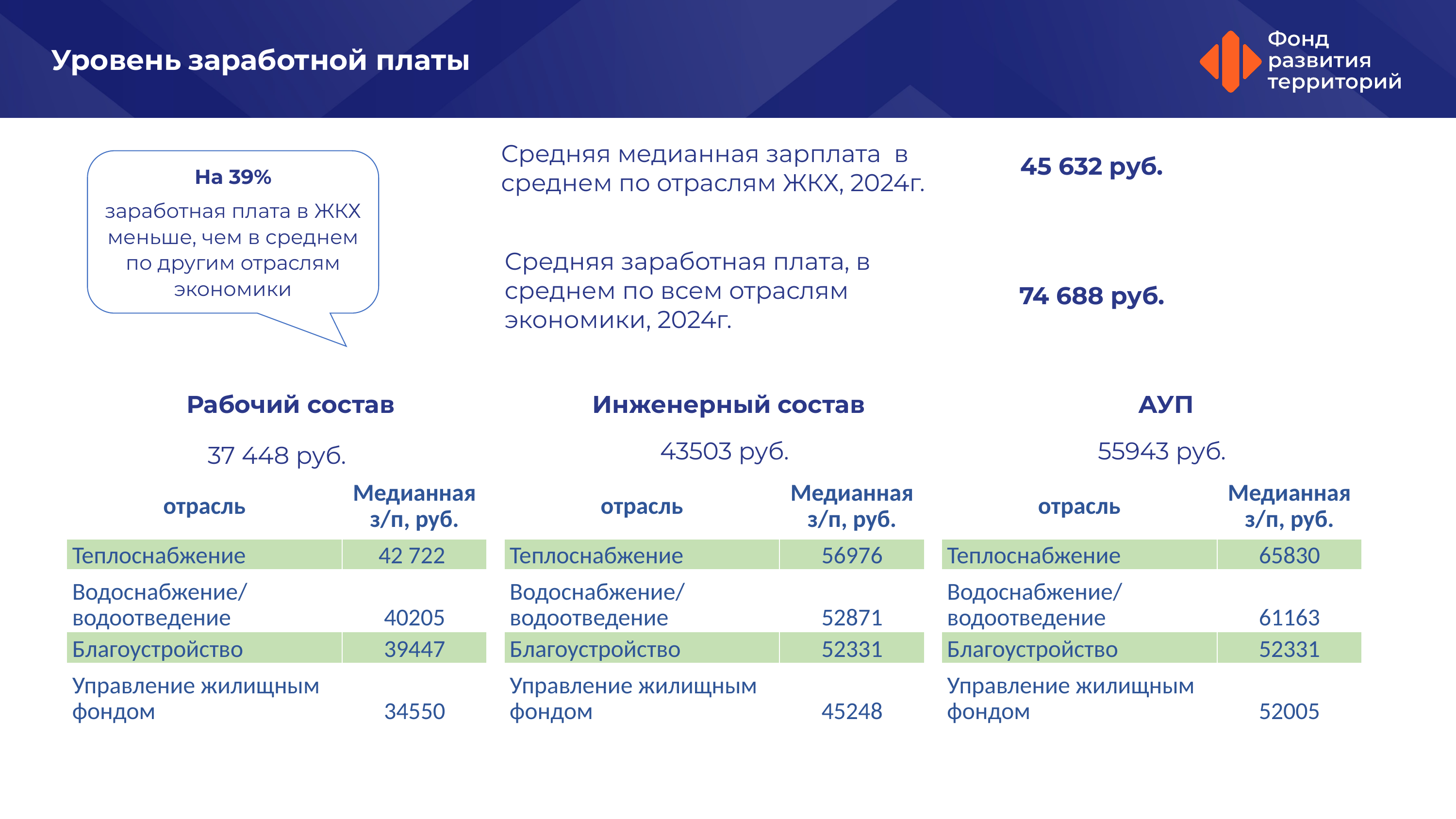

Уровень заработной платы
Средняя медианная зарплата  в среднем по отраслям ЖКХ, 2024г.
45 632 руб.
На 39%
заработная плата в ЖКХ меньше, чем в среднем по другим отраслям экономики

Средняя заработная плата, в среднем по всем отраслям экономики, 2024г.
74 688 руб.
Инженерный состав
АУП
Рабочий состав
43503 руб.
55943 руб.
37 448 руб.
| отрасль | Медианная з/п, руб. |
| --- | --- |
| Теплоснабжение | 42 722 |
| Водоснабжение/водоотведение | 40205 |
| Благоустройство | 39447 |
| Управление жилищным фондом | 34550 |
| отрасль | Медианная з/п, руб. |
| --- | --- |
| Теплоснабжение | 56976 |
| Водоснабжение/водоотведение | 52871 |
| Благоустройство | 52331 |
| Управление жилищным фондом | 45248 |
| отрасль | Медианная з/п, руб. |
| --- | --- |
| Теплоснабжение | 65830 |
| Водоснабжение/водоотведение | 61163 |
| Благоустройство | 52331 |
| Управление жилищным фондом | 52005 |